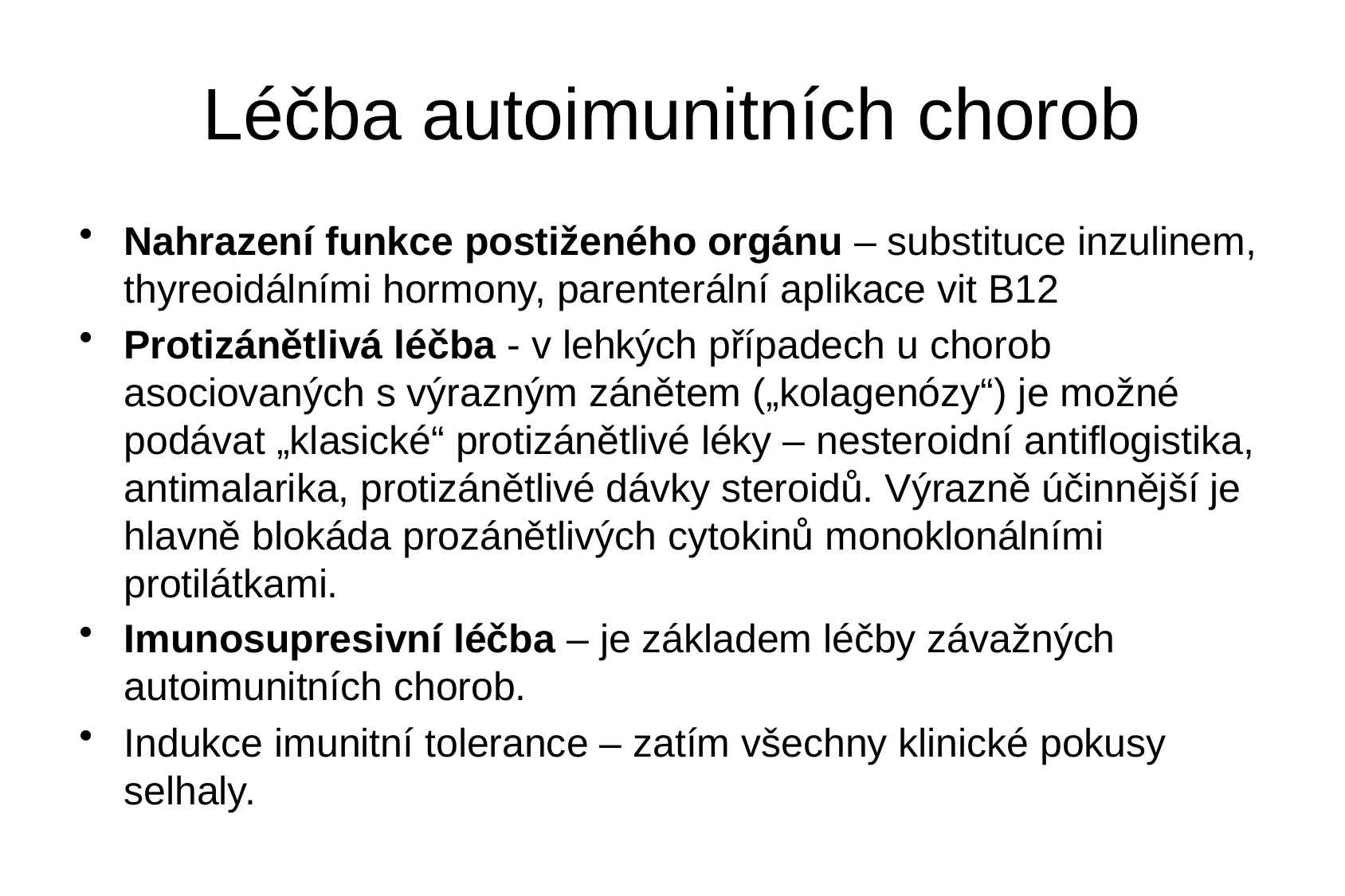

# Léčba autoimunitních chorob
Nahrazení funkce postiženého orgánu – substituce inzulinem, thyreoidálními hormony, parenterální aplikace vit B12
Protizánětlivá léčba - v lehkých případech u chorob asociovaných s výrazným zánětem („kolagenózy“) je možné podávat „klasické“ protizánětlivé léky – nesteroidní antiflogistika, antimalarika, protizánětlivé dávky steroidů. Výrazně účinnější je  hlavně blokáda prozánětlivých cytokinů monoklonálními protilátkami.
Imunosupresivní léčba – je základem léčby závažných autoimunitních chorob.
Indukce imunitní tolerance – zatím všechny klinické pokusy selhaly.